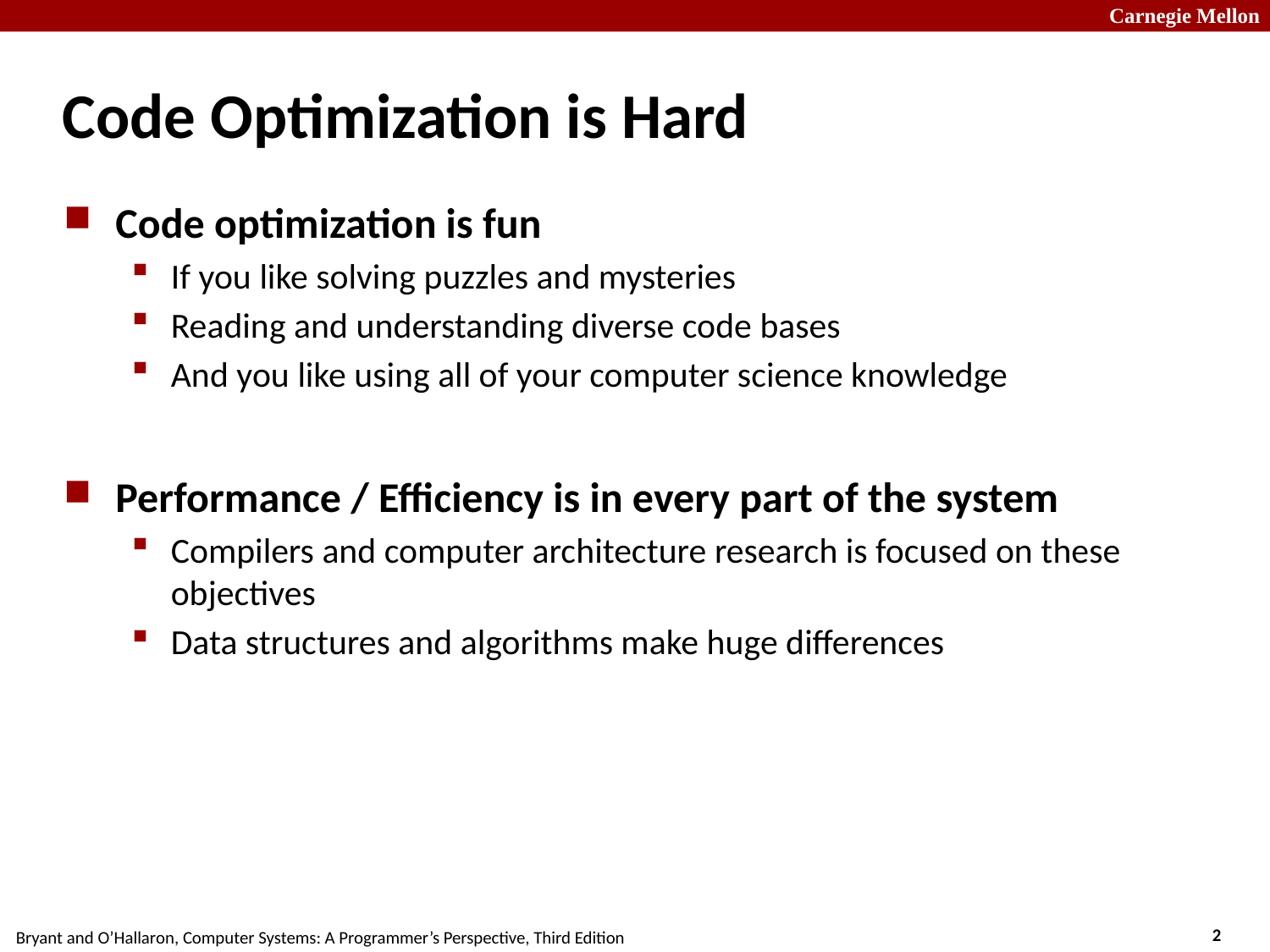

# Code Optimization is Hard
Code optimization is fun
If you like solving puzzles and mysteries
Reading and understanding diverse code bases
And you like using all of your computer science knowledge

Performance / Efficiency is in every part of the system
Compilers and computer architecture research is focused on these objectives
Data structures and algorithms make huge differences